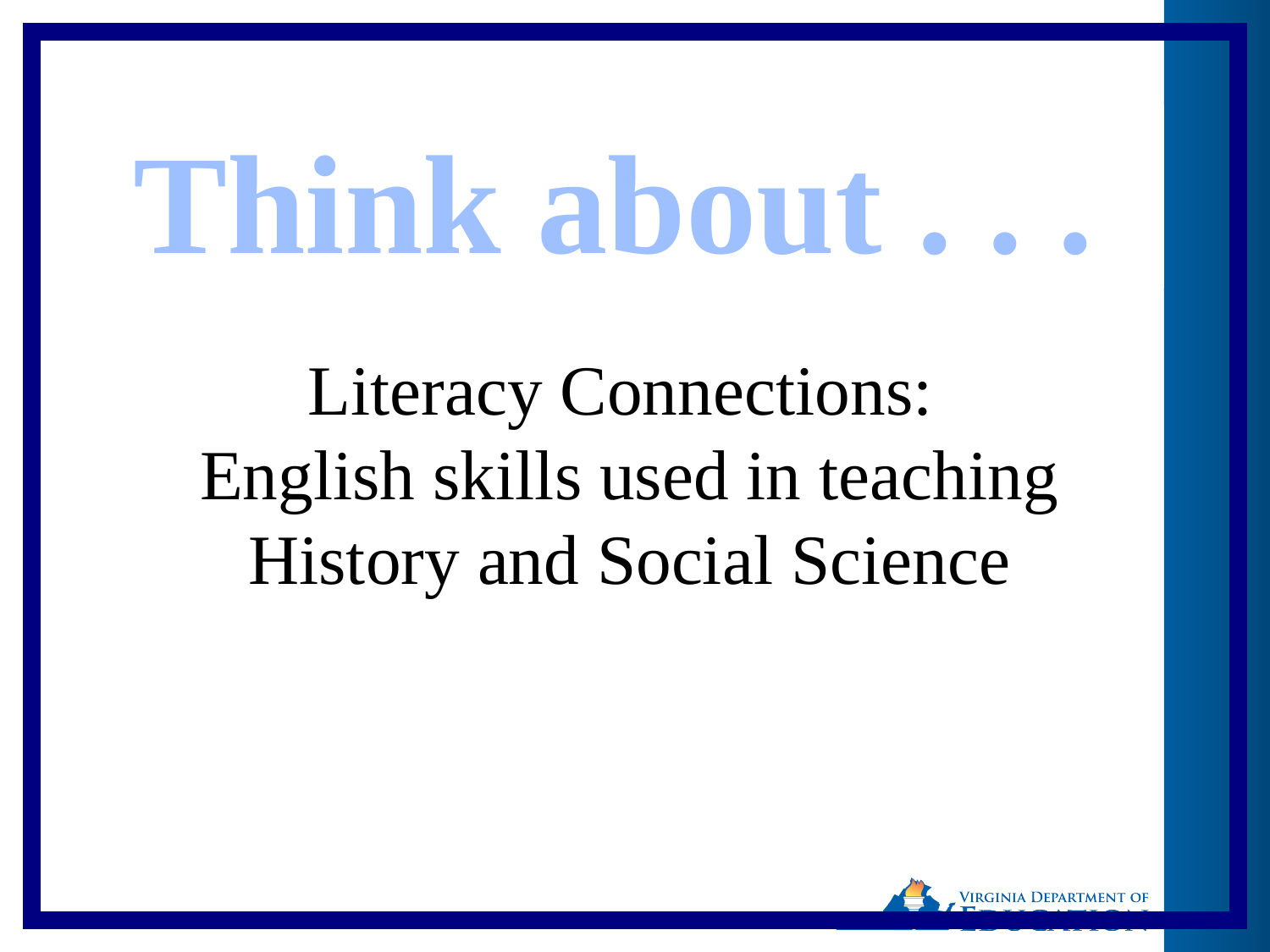

Think about . . .
Literacy Connections:
English skills used in teaching
History and Social Science